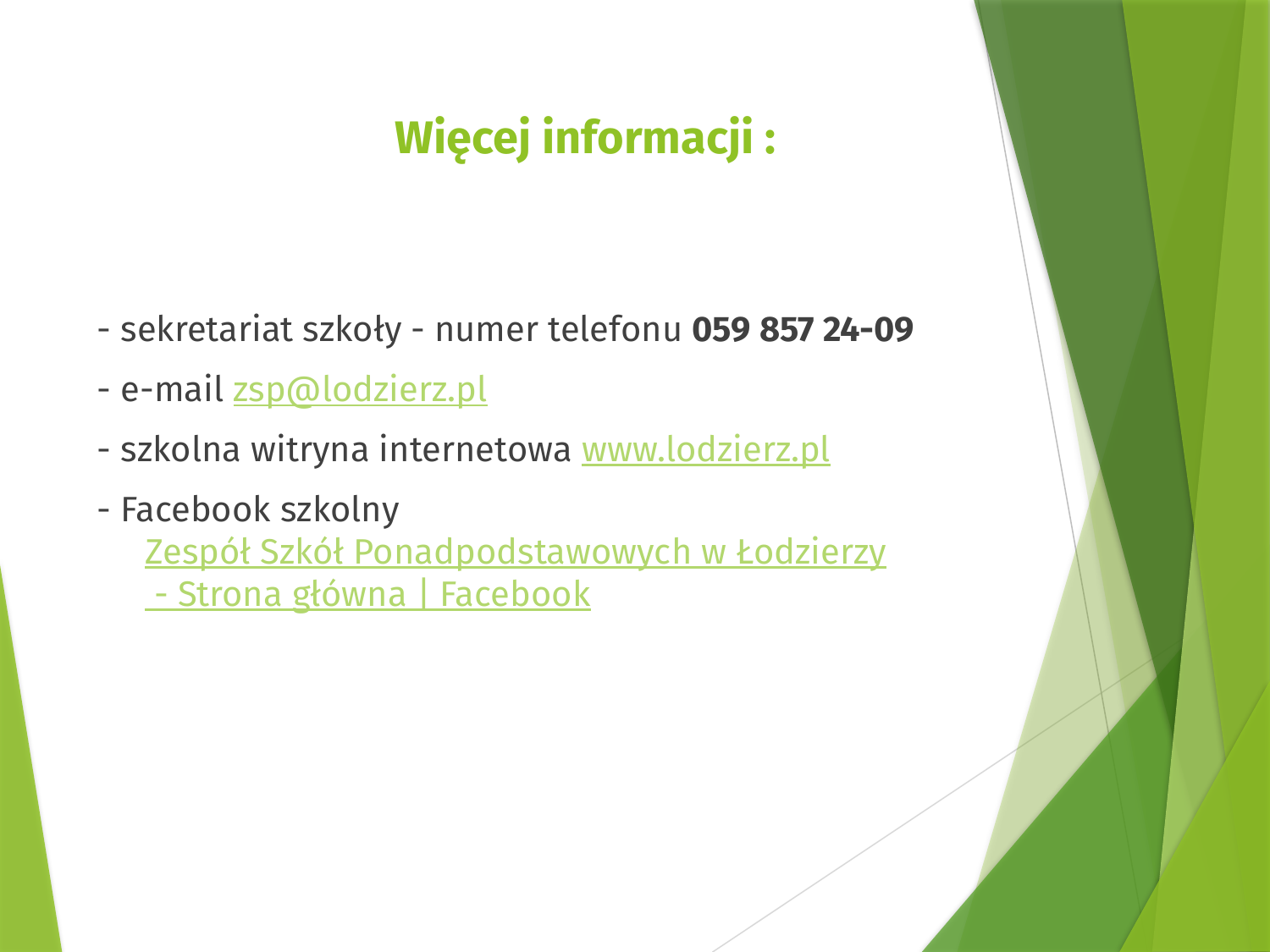

# Więcej informacji :
- sekretariat szkoły - numer telefonu 059 857 24-09
- e-mail zsp@lodzierz.pl
- szkolna witryna internetowa www.lodzierz.pl
- Facebook szkolny Zespół Szkół Ponadpodstawowych w Łodzierzy - Strona główna | Facebook